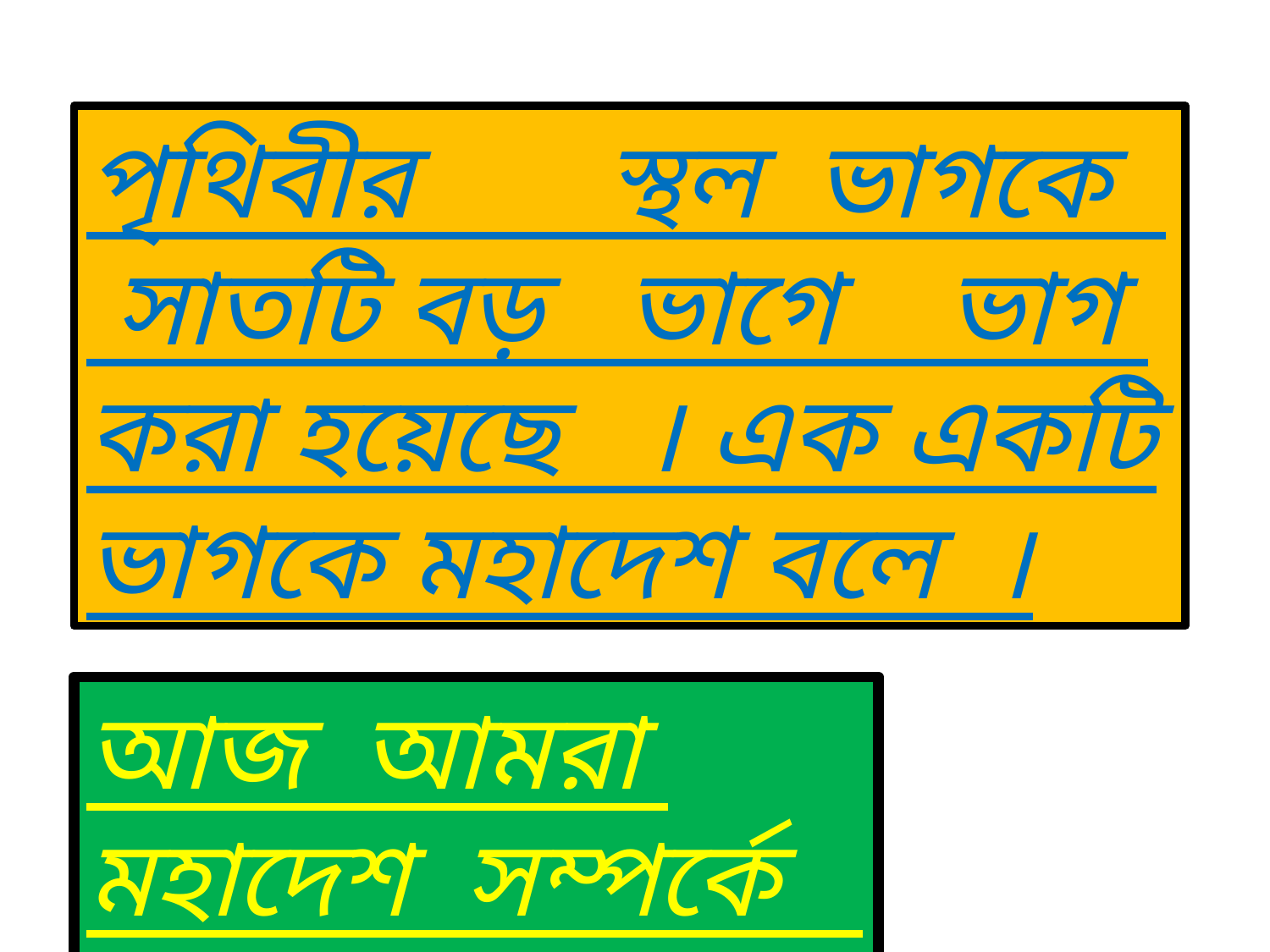

পৃথিবীর       স্থল  ভাগকে    সাতটি বড়   ভাগে    ভাগ  করা হয়েছে   । এক একটি ভাগকে মহাদেশ বলে  ।
আজ  আমরা  মহাদেশ  সম্পর্কে    জানব  ।